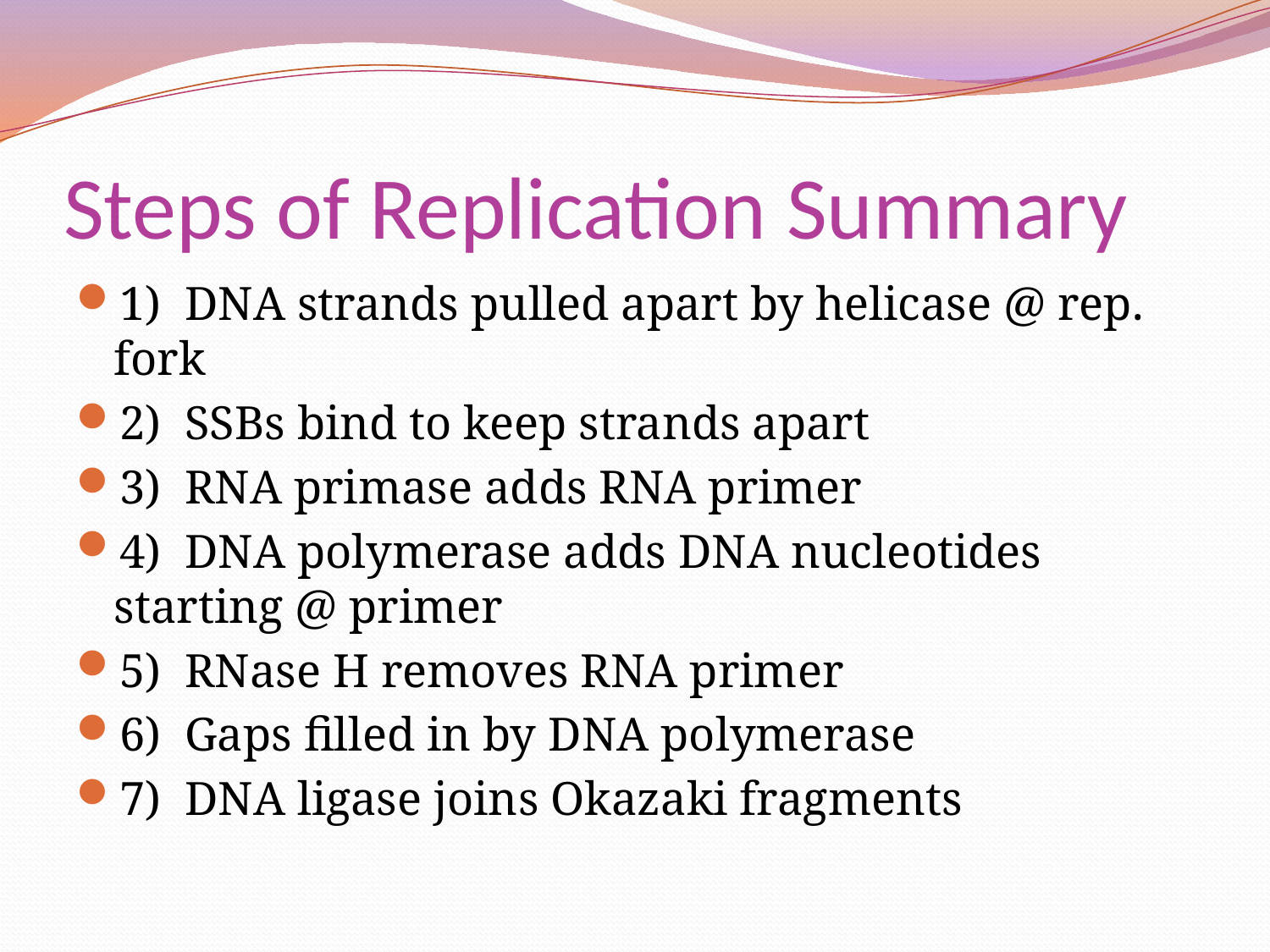

# Steps of Replication Summary
1)  DNA strands pulled apart by helicase @ rep. fork
2)  SSBs bind to keep strands apart
3)  RNA primase adds RNA primer
4)  DNA polymerase adds DNA nucleotides starting @ primer
5)  RNase H removes RNA primer
6)  Gaps filled in by DNA polymerase
7)  DNA ligase joins Okazaki fragments